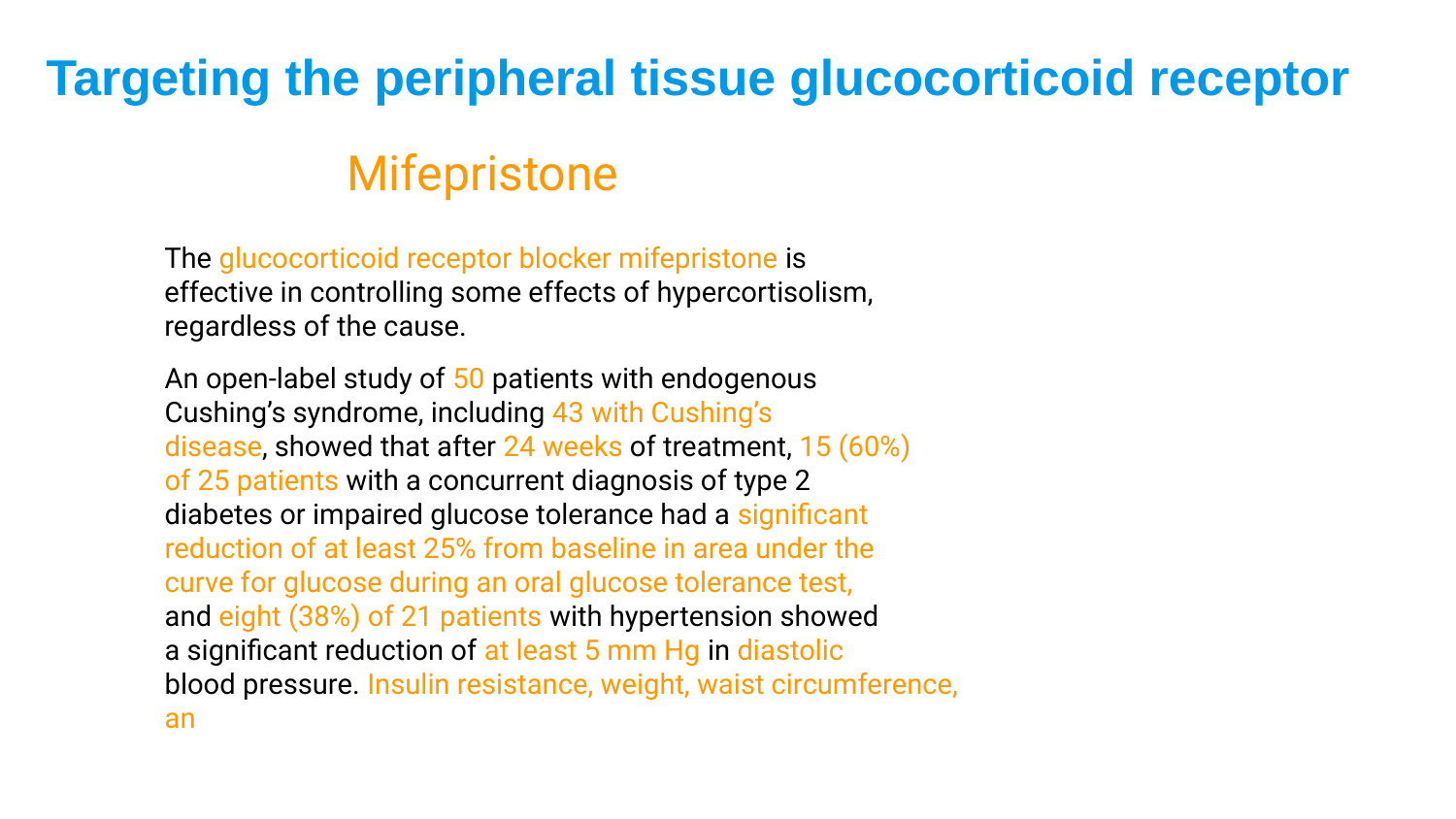

# Targeting the peripheral tissue glucocorticoid receptor
Mifepristone
The glucocorticoid receptor blocker mifepristone is
effective in controlling some effects of hypercortisolism,
regardless of the cause.
An open-label study of 50 patients with endogenous
Cushing’s syndrome, including 43 with Cushing’s
disease, showed that after 24 weeks of treatment, 15 (60%)
of 25 patients with a concurrent diagnosis of type 2
diabetes or impaired glucose tolerance had a significant
reduction of at least 25% from baseline in area under the
curve for glucose during an oral glucose tolerance test,
and eight (38%) of 21 patients with hypertension showed
a significant reduction of at least 5 mm Hg in diastolic
blood pressure. Insulin resistance, weight, waist circumference,
an